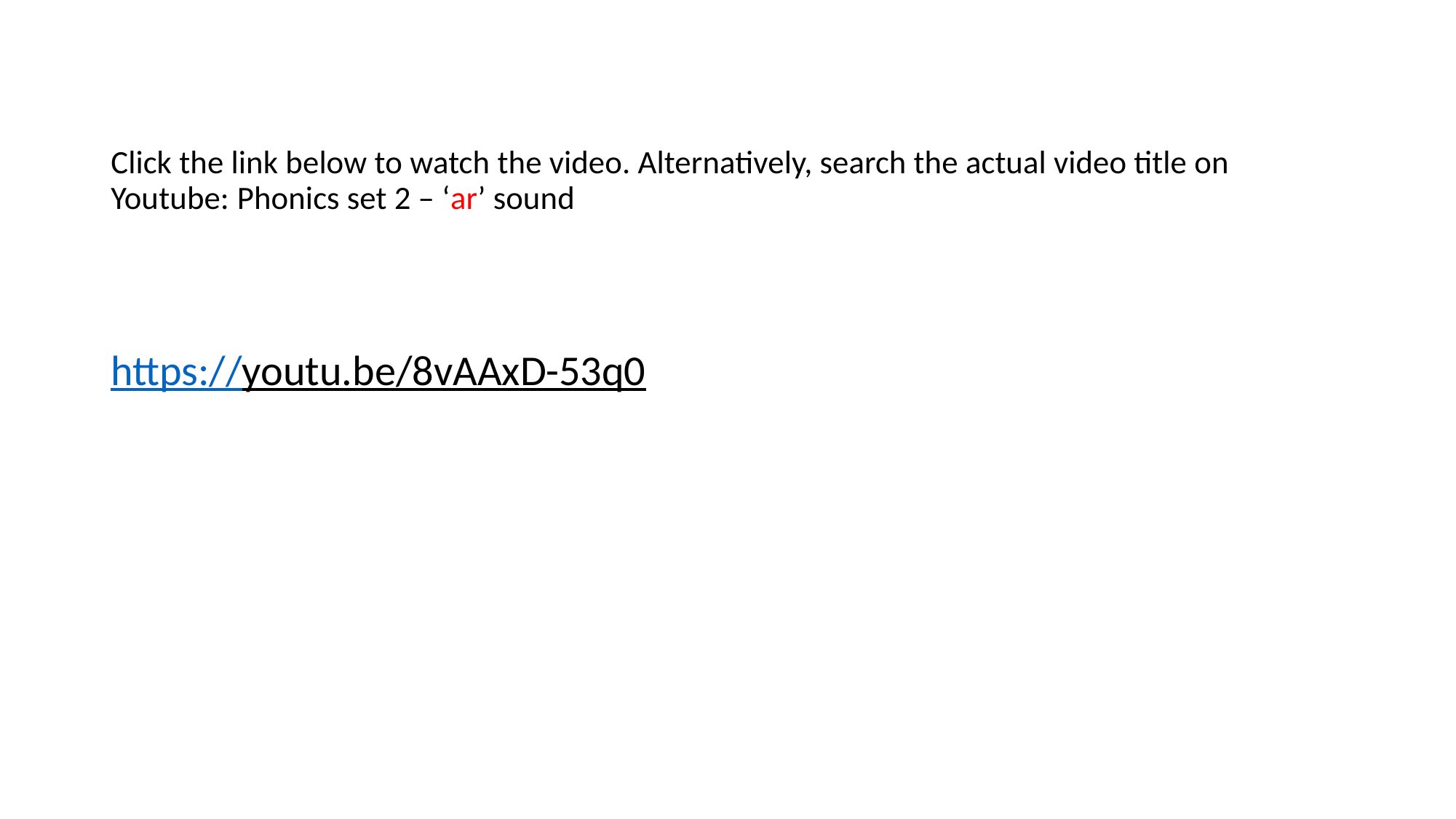

# Click the link below to watch the video. Alternatively, search the actual video title on Youtube: Phonics set 2 – ‘ar’ sound

https://youtu.be/8vAAxD-53q0